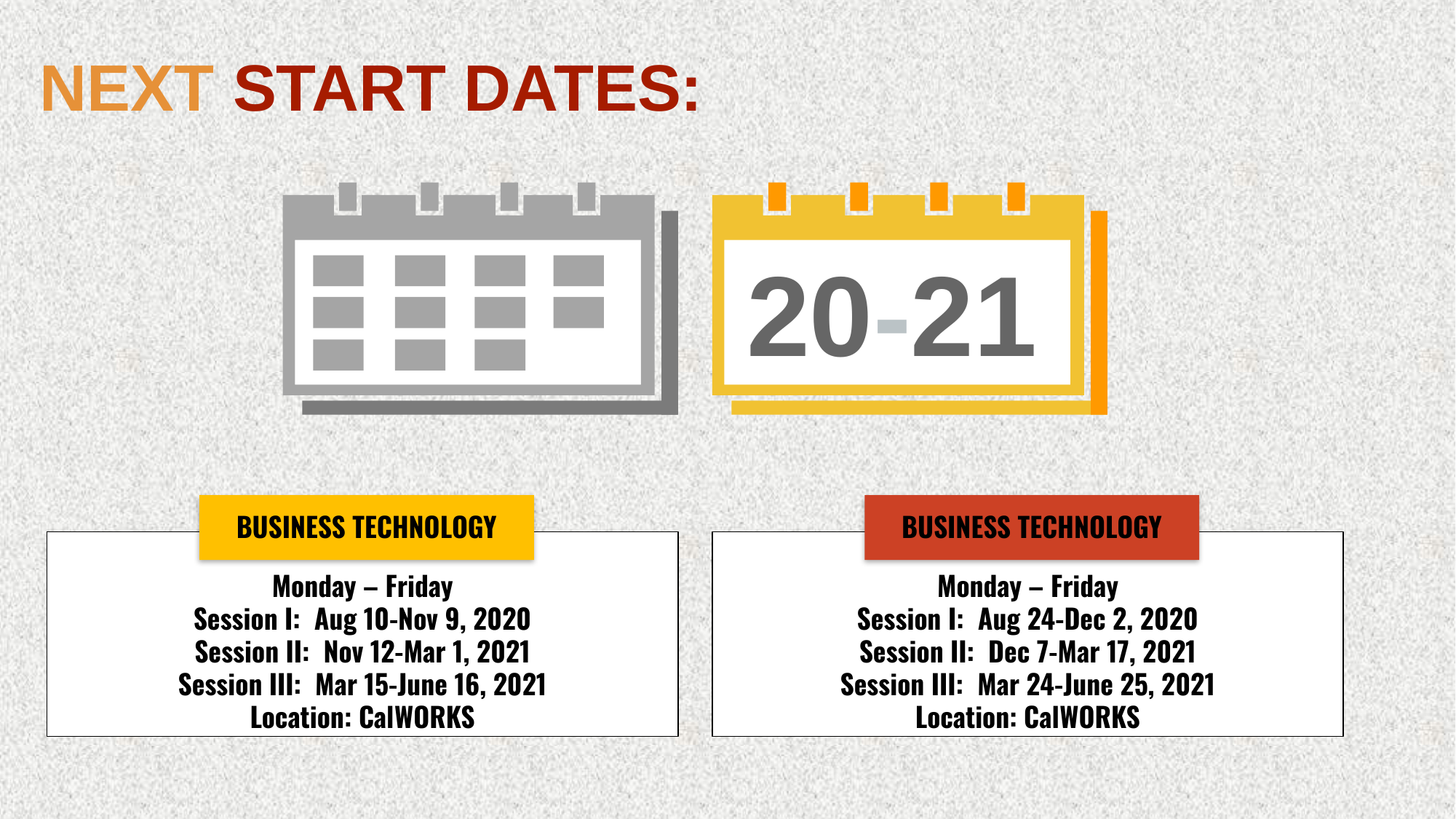

# NEXT START DATES:

20-21

BUSINESS TECHNOLOGY
BUSINESS TECHNOLOGY

Monday – Friday
Session I:  Aug 10-Nov 9, 2020
Session II:  Nov 12-Mar 1, 2021
Session III:  Mar 15-June 16, 2021
Location: CalWORKS

Monday – Friday
Session I:  Aug 24-Dec 2, 2020
Session II:  Dec 7-Mar 17, 2021
Session III:  Mar 24-June 25, 2021
Location: CalWORKS